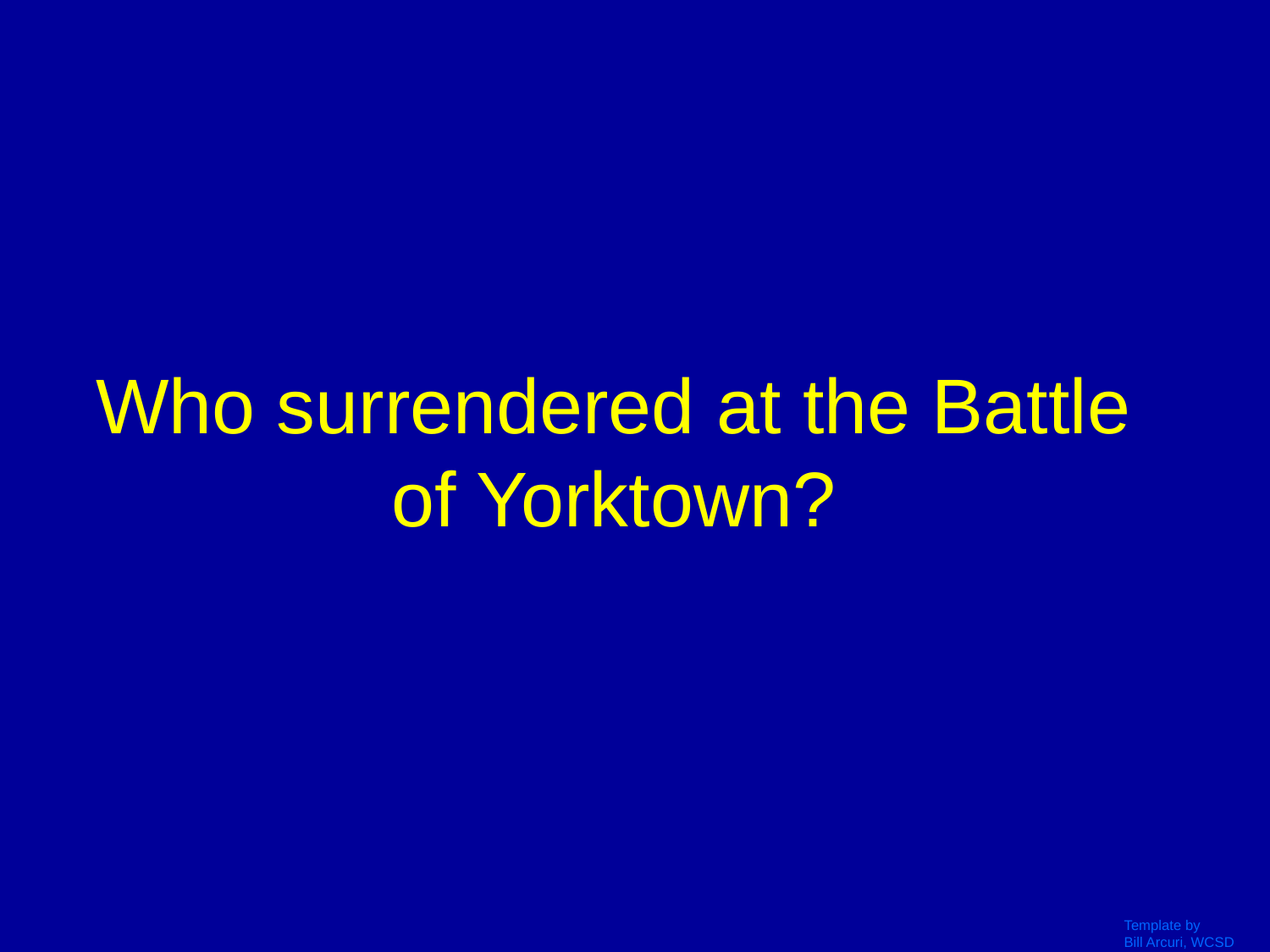

Who surrendered at the Battle of Yorktown?
Template by
Bill Arcuri, WCSD